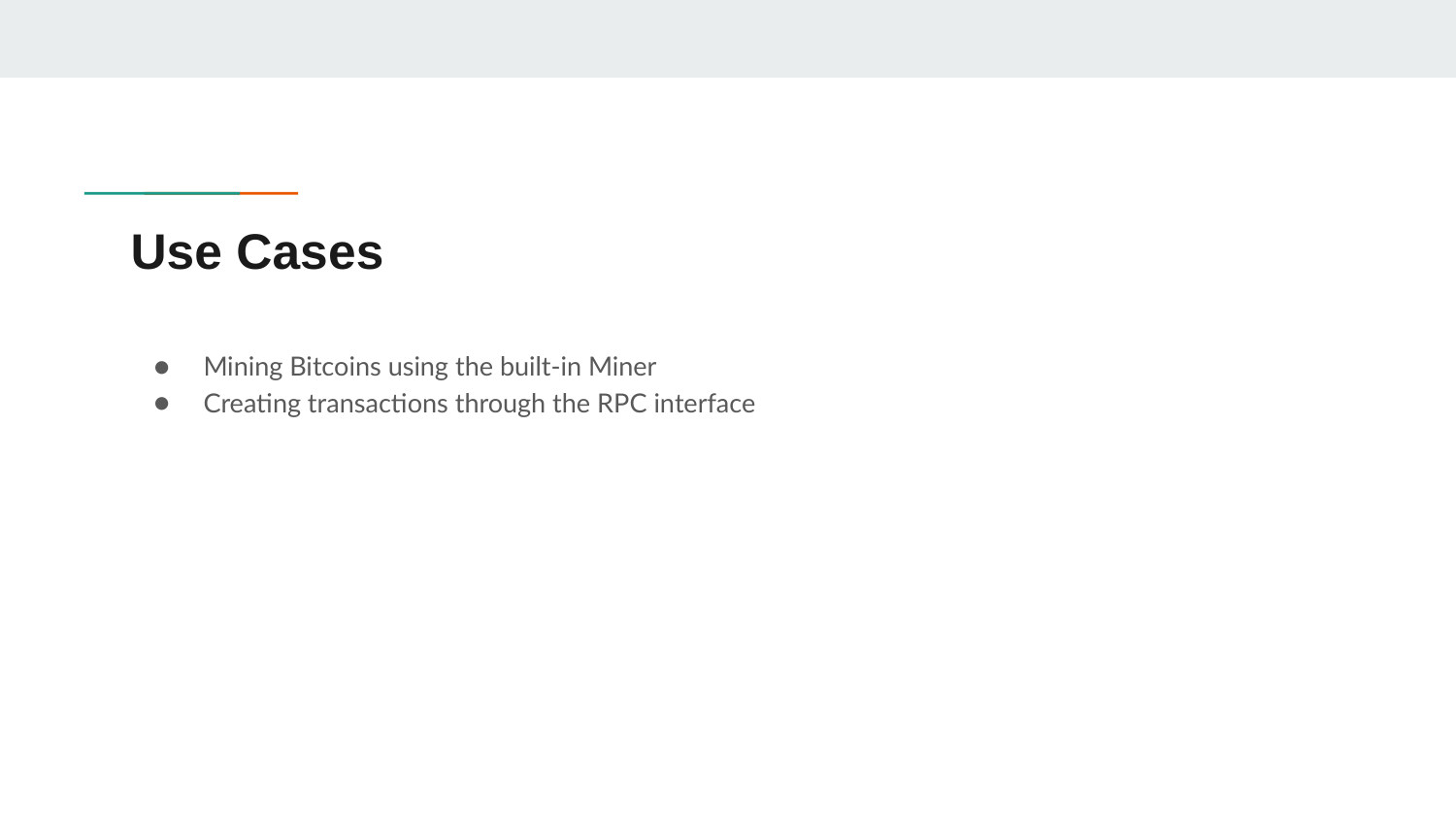

# Use Cases
Mining Bitcoins using the built-in Miner
Creating transactions through the RPC interface